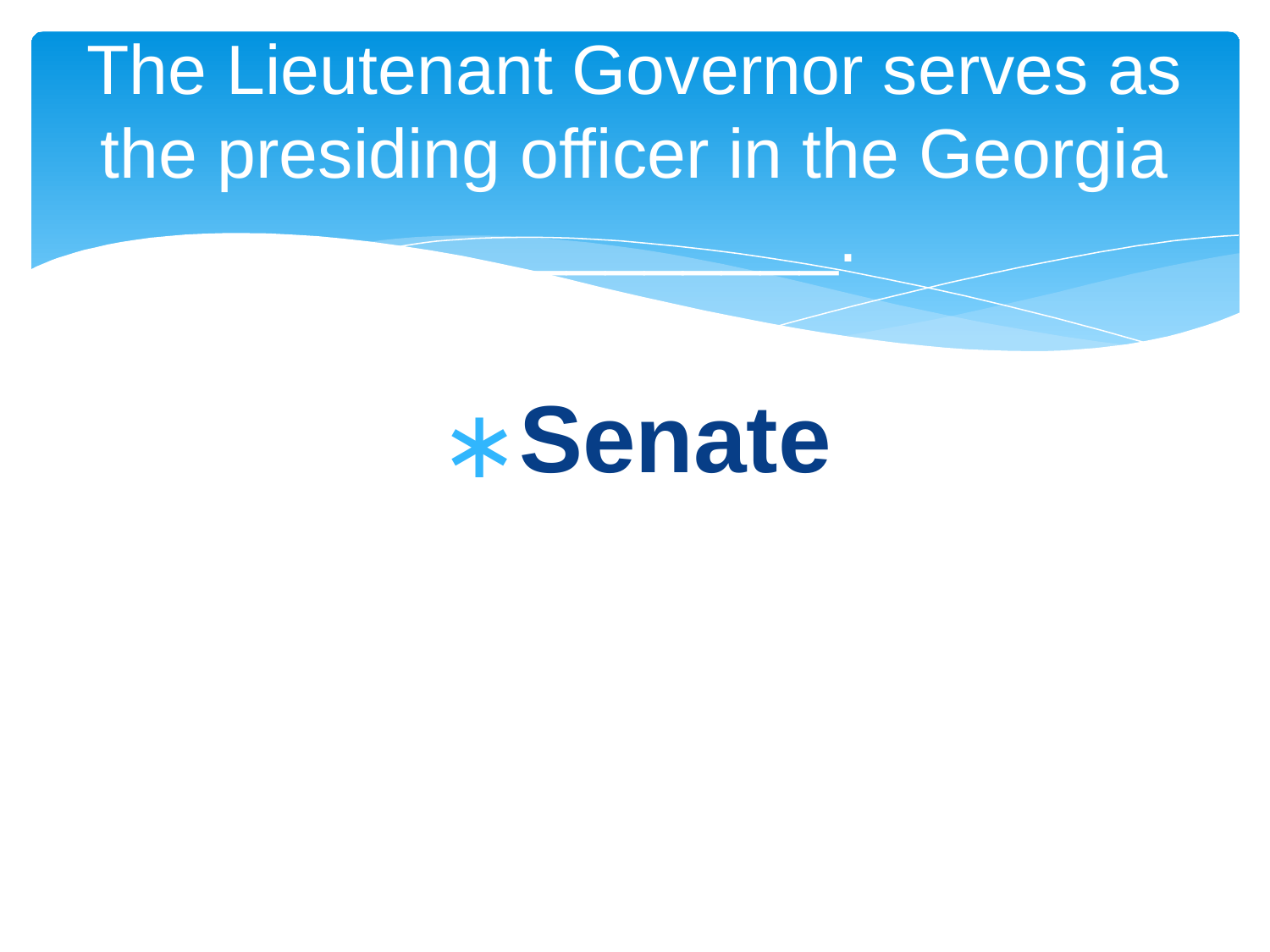

# The Lieutenant Governor serves as the presiding officer in the Georgia ___________.
Senate